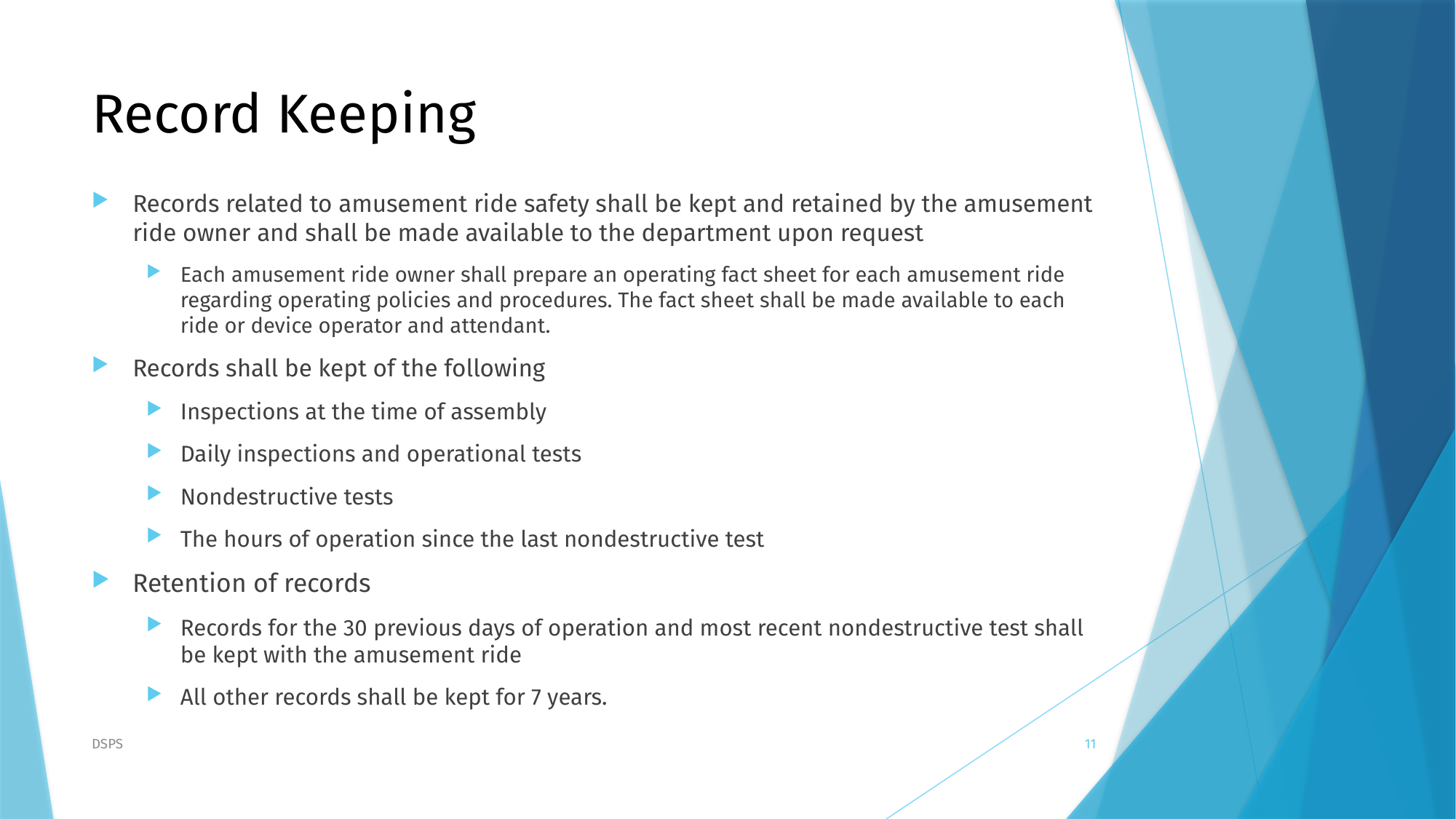

# Record Keeping
Records related to amusement ride safety shall be kept and retained by the amusement ride owner and shall be made available to the department upon request
Each amusement ride owner shall prepare an operating fact sheet for each amusement ride regarding operating policies and procedures. The fact sheet shall be made available to each ride or device operator and attendant.
Records shall be kept of the following
Inspections at the time of assembly
Daily inspections and operational tests
Nondestructive tests
The hours of operation since the last nondestructive test
Retention of records
Records for the 30 previous days of operation and most recent nondestructive test shall be kept with the amusement ride
All other records shall be kept for 7 years.

DSPS
11